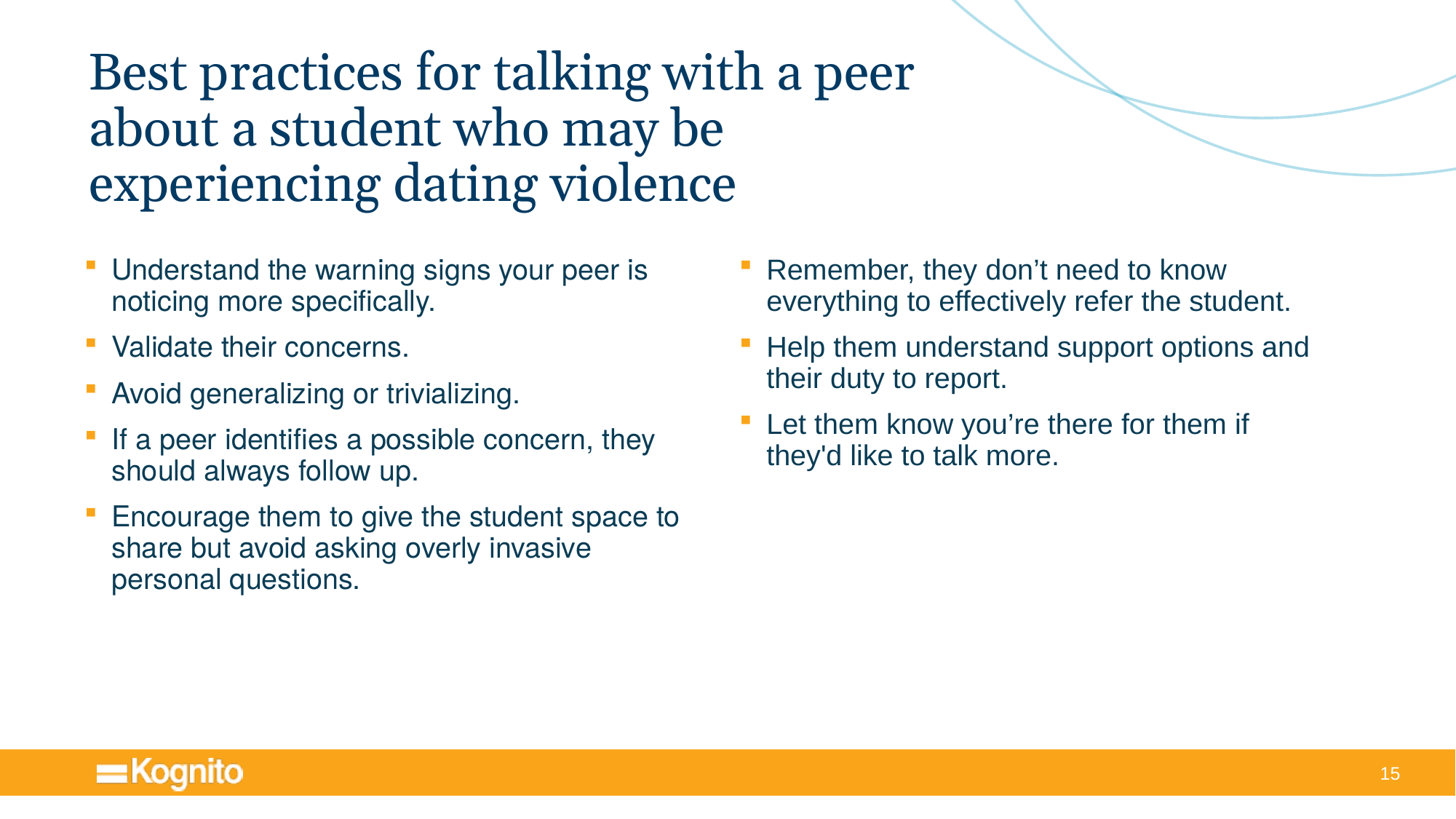

# Best practices for talking with a peer about a student who may be experiencing dating violence
Understand the warning signs your peer is noticing more specifically.
Validate their concerns.
Avoid generalizing or trivializing.
If a peer identifies a possible concern, they should always follow up.
Encourage them to give the student space to share but avoid asking overly invasive personal questions.
Remember, they don’t need to know everything to effectively refer the student.
Help them understand support options and their duty to report.
Let them know you’re there for them if they'd like to talk more.